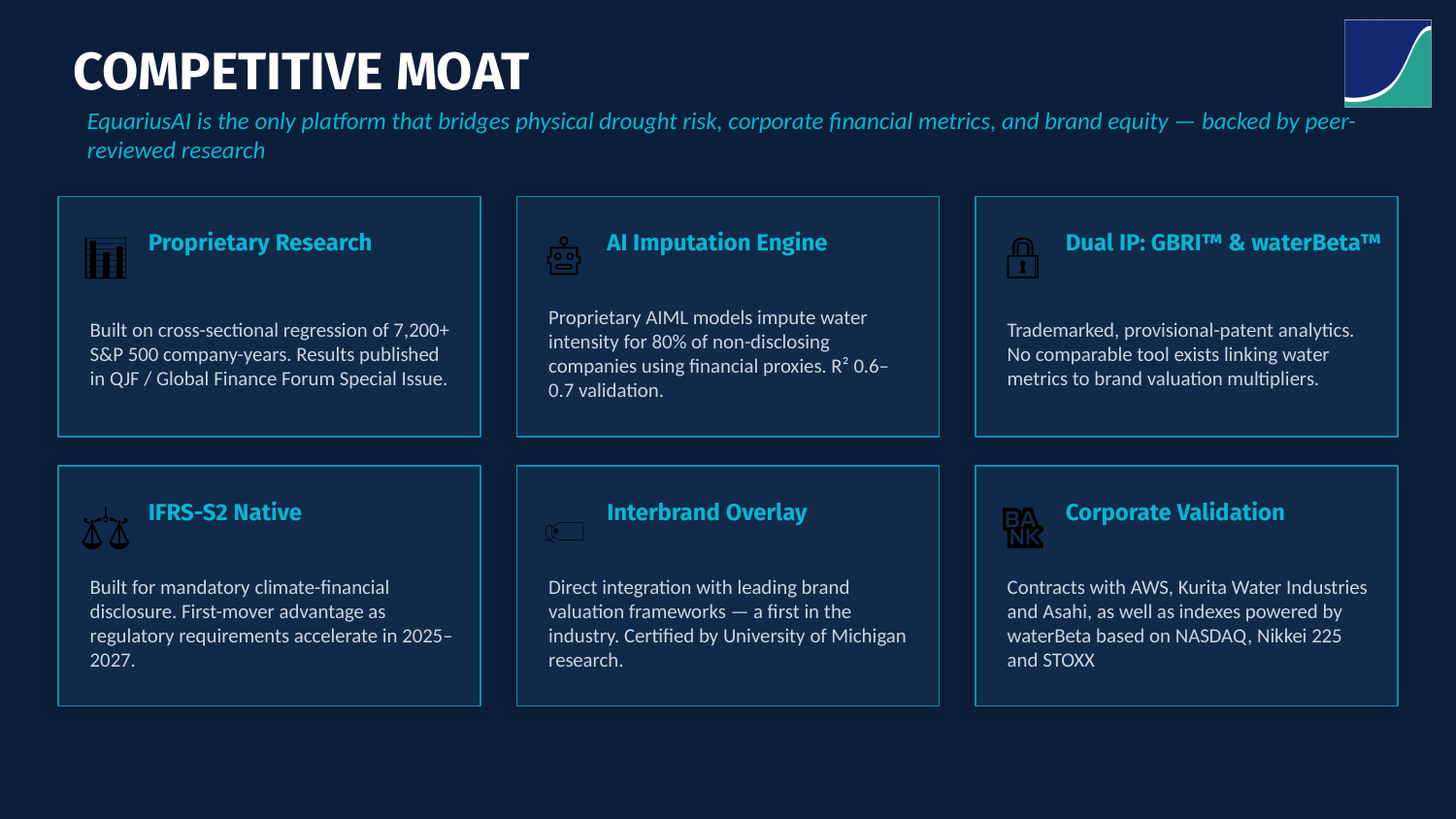

COMPETITIVE MOAT
EquariusAI is the only platform that bridges physical drought risk, corporate financial metrics, and brand equity — backed by peer-reviewed research

Proprietary Research
AI Imputation Engine
Dual IP: GBRI™ & waterBeta™
📊
🤖
🔒
Built on cross-sectional regression of 7,200+ S&P 500 company-years. Results published in QJF / Global Finance Forum Special Issue.
Proprietary AIML models impute water intensity for 80% of non-disclosing companies using financial proxies. R² 0.6–0.7 validation.
Trademarked, provisional-patent analytics. No comparable tool exists linking water metrics to brand valuation multipliers.

IFRS-S2 Native
Interbrand Overlay
Corporate Validation
⚖️
🏷️
🏦
Built for mandatory climate-financial disclosure. First-mover advantage as regulatory requirements accelerate in 2025–2027.
Direct integration with leading brand valuation frameworks — a first in the industry. Certified by University of Michigan research.
Contracts with AWS, Kurita Water Industries and Asahi, as well as indexes powered by waterBeta based on NASDAQ, Nikkei 225 and STOXX